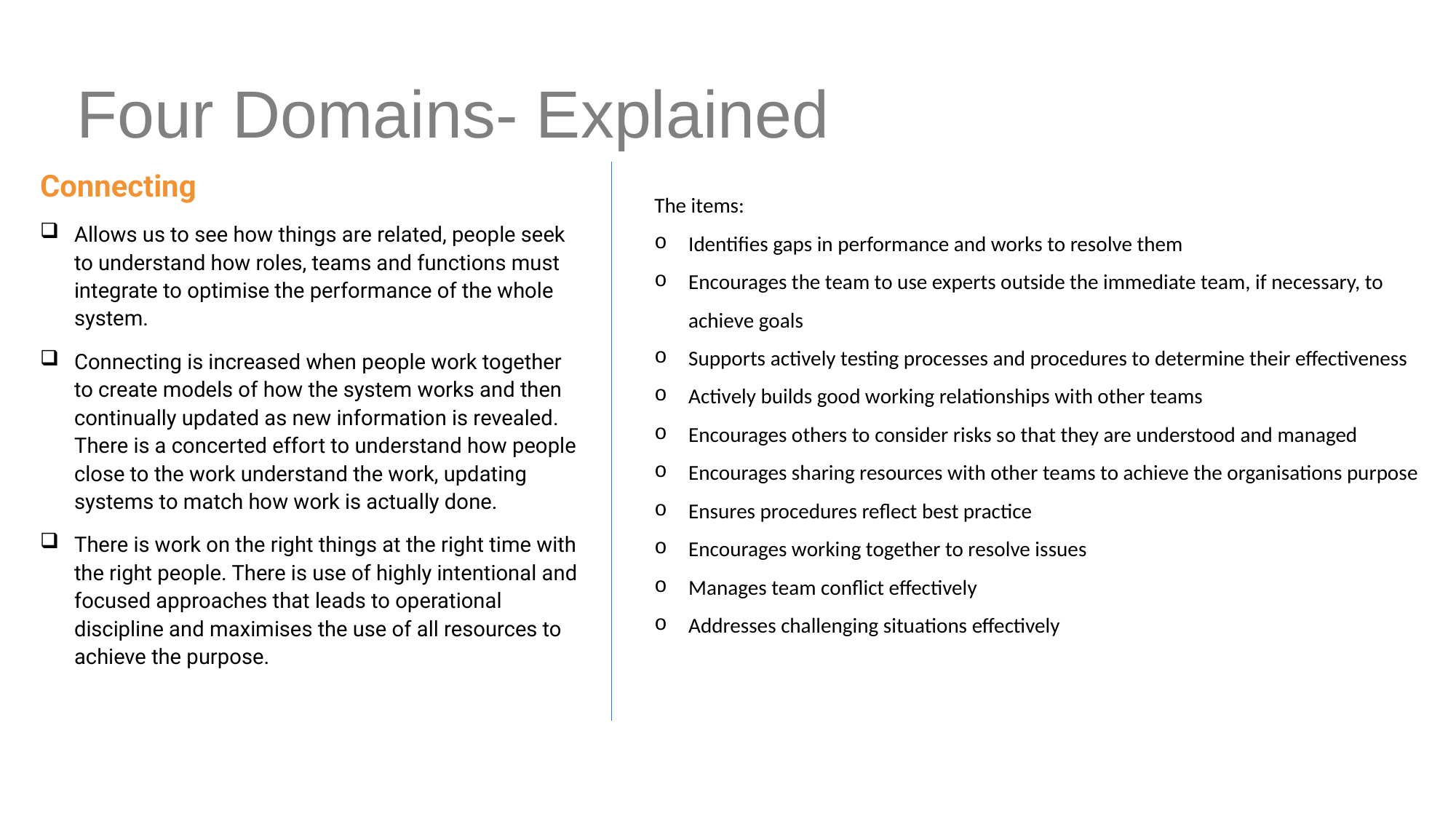

# Four Domains- Explained
Connecting
Allows us to see how things are related, people seek to understand how roles, teams and functions must integrate to optimise the performance of the whole system.
Connecting is increased when people work together to create models of how the system works and then continually updated as new information is revealed. There is a concerted effort to understand how people close to the work understand the work, updating systems to match how work is actually done.
There is work on the right things at the right time with the right people. There is use of highly intentional and focused approaches that leads to operational discipline and maximises the use of all resources to achieve the purpose.

The items:
Identifies gaps in performance and works to resolve them
Encourages the team to use experts outside the immediate team, if necessary, to achieve goals
Supports actively testing processes and procedures to determine their effectiveness
Actively builds good working relationships with other teams
Encourages others to consider risks so that they are understood and managed
Encourages sharing resources with other teams to achieve the organisations purpose
Ensures procedures reflect best practice
Encourages working together to resolve issues
Manages team conflict effectively
Addresses challenging situations effectively